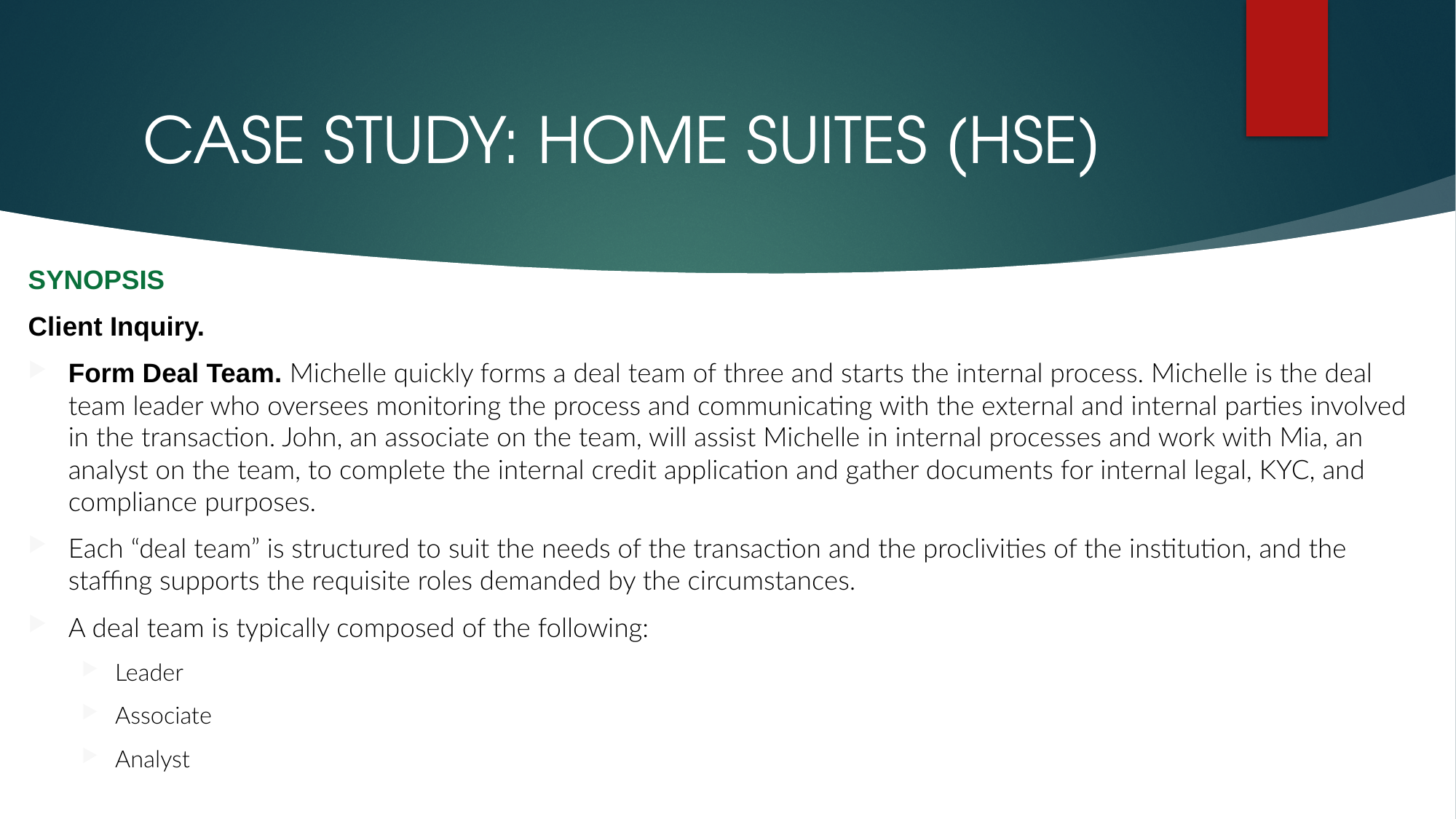

# CASE STUDY: HOME SUITES (HSE)

SYNOPSIS
Client Inquiry.
Form Deal Team. Michelle quickly forms a deal team of three and starts the internal process. Michelle is the deal team leader who oversees monitoring the process and communicating with the external and internal parties involved in the transaction. John, an associate on the team, will assist Michelle in internal processes and work with Mia, an analyst on the team, to complete the internal credit application and gather documents for internal legal, KYC, and compliance purposes.
Each “deal team” is structured to suit the needs of the transaction and the proclivities of the institution, and the staffing supports the requisite roles demanded by the circumstances.
A deal team is typically composed of the following:
Leader
Associate
Analyst